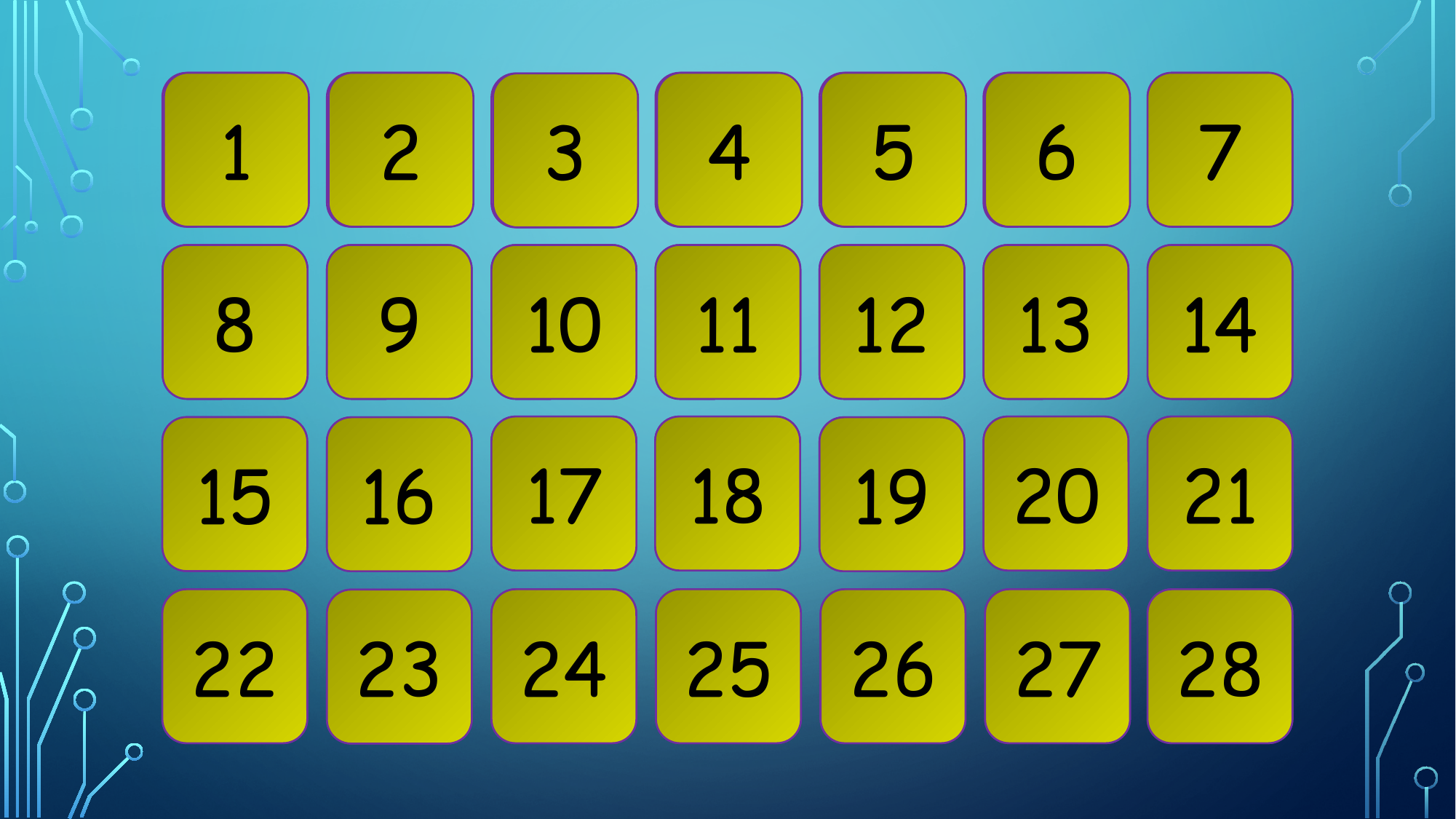

e
1
m
2
I
4
k
5
M
6
b
7
F
3
N
8
J
9
B
10
a
11
g
12
l
13
C
14
H
17
n
18
j
20
f
21
G
15
L
16
K
19
E
22
d
24
h
25
D
26
c
27
i
28
A
23